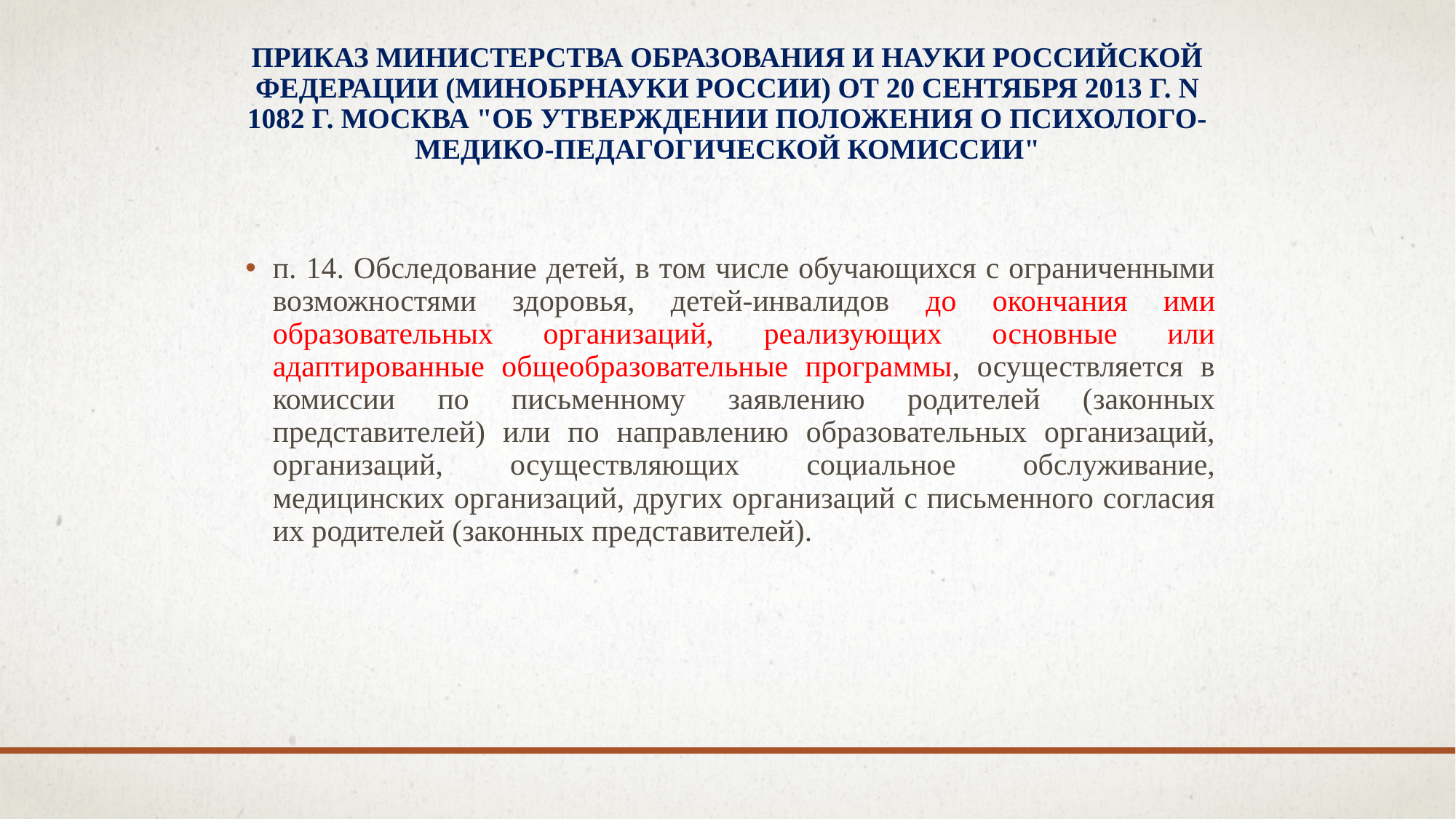

# Приказ Министерства образования и науки Российской Федерации (Минобрнауки России) от 20 сентября 2013 г. N 1082 г. Москва "Об утверждении Положения о психолого-медико-педагогической комиссии"

п. 14. Обследование детей, в том числе обучающихся с ограниченными возможностями здоровья, детей-инвалидов до окончания ими образовательных организаций, реализующих основные или адаптированные общеобразовательные программы, осуществляется в комиссии по письменному заявлению родителей (законных представителей) или по направлению образовательных организаций, организаций, осуществляющих социальное обслуживание, медицинских организаций, других организаций с письменного согласия их родителей (законных представителей).